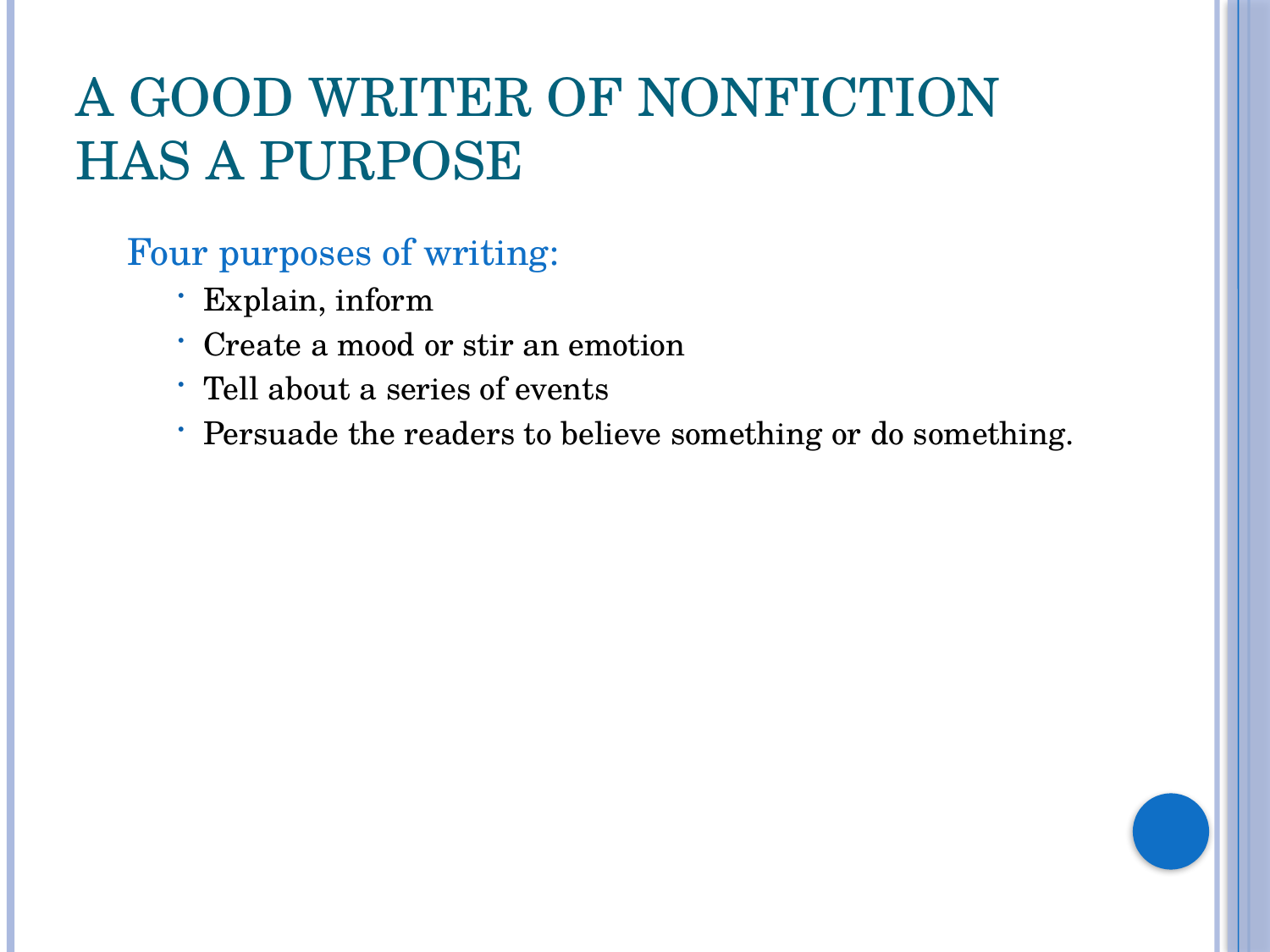

# A good writer of nonfiction has a purpose
Four purposes of writing:
Explain, inform
Create a mood or stir an emotion
Tell about a series of events
Persuade the readers to believe something or do something.